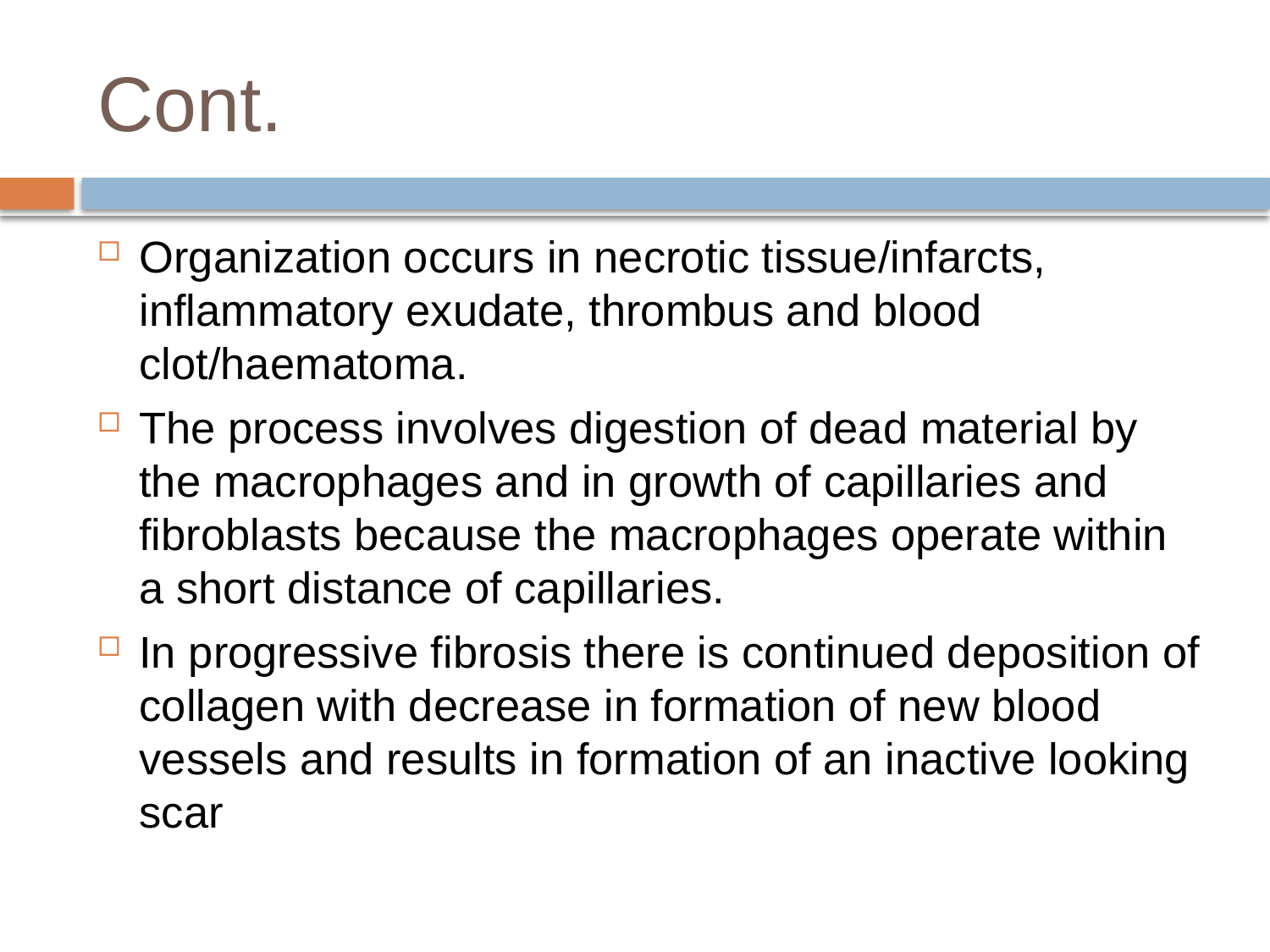

# Cont.
Organization occurs in necrotic tissue/infarcts, inflammatory exudate, thrombus and blood clot/haematoma.
The process involves digestion of dead material by the macrophages and in growth of capillaries and fibroblasts because the macrophages operate within a short distance of capillaries.
In progressive fibrosis there is continued deposition of collagen with decrease in formation of new blood vessels and results in formation of an inactive looking scar